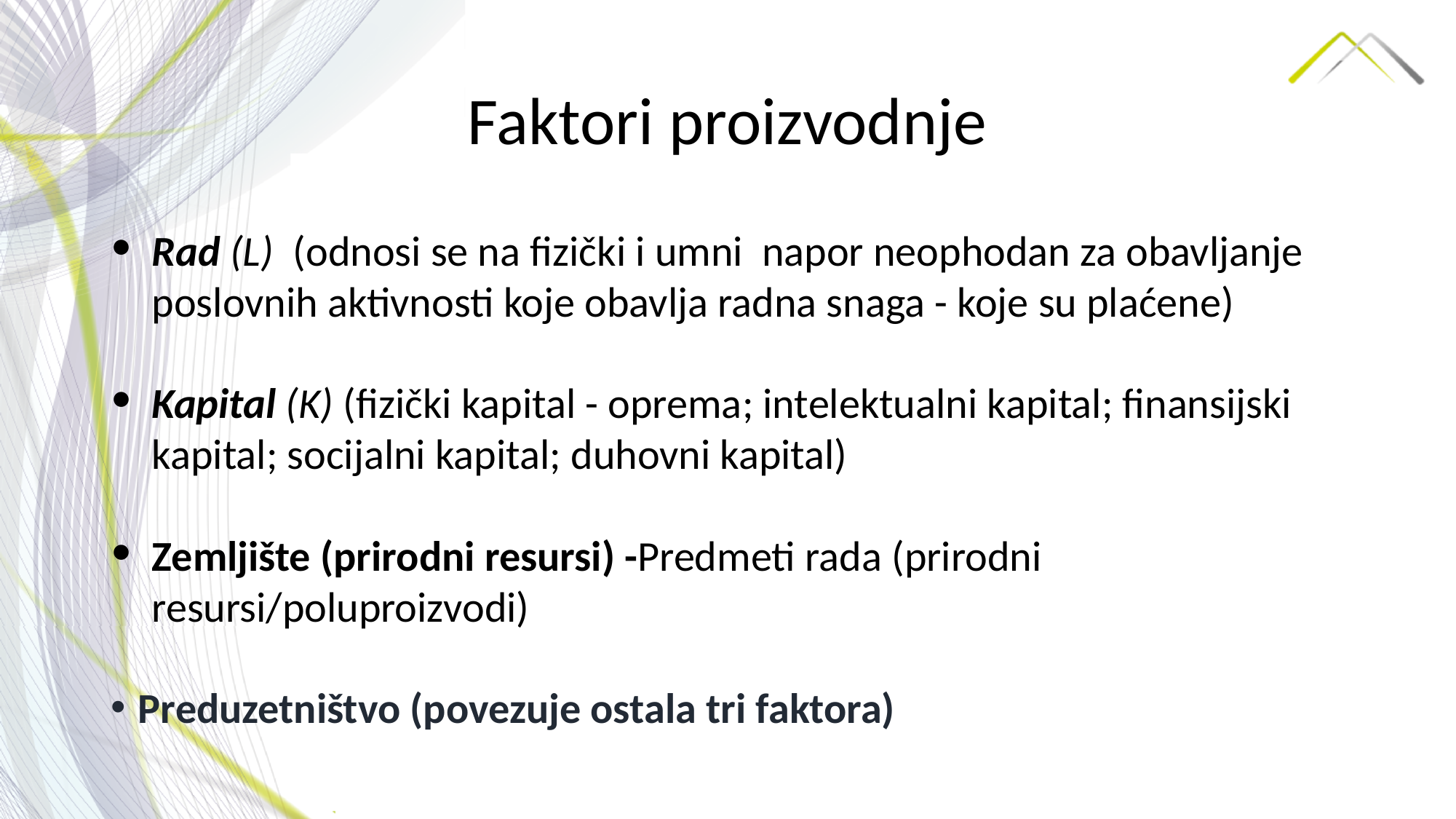

# Faktori proizvodnje
Rad (L)  (odnosi se na fizički i umni  napor neophodan za obavljanje poslovnih aktivnosti koje obavlja radna snaga - koje su plaćene)

Kapital (K) (fizički kapital - oprema; intelektualni kapital; finansijski kapital; socijalni kapital; duhovni kapital)

Zemljište (prirodni resursi) -Predmeti rada (prirodni resursi/poluproizvodi)

Preduzetništvo (povezuje ostala tri faktora)